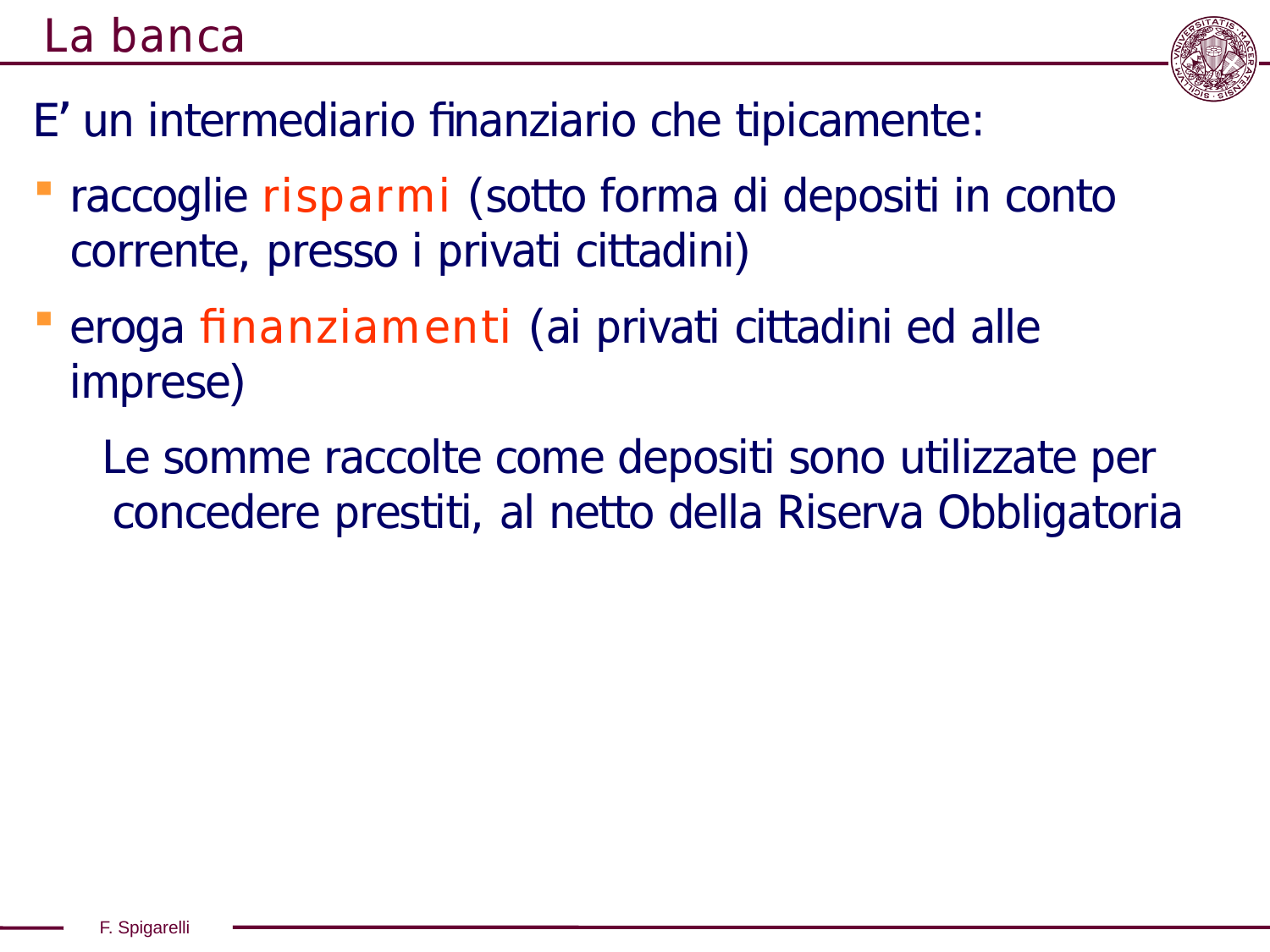

# La banca
E’ un intermediario finanziario che tipicamente:
raccoglie risparmi (sotto forma di depositi in conto corrente, presso i privati cittadini)
eroga finanziamenti (ai privati cittadini ed alle imprese)
Le somme raccolte come depositi sono utilizzate per concedere prestiti, al netto della Riserva Obbligatoria